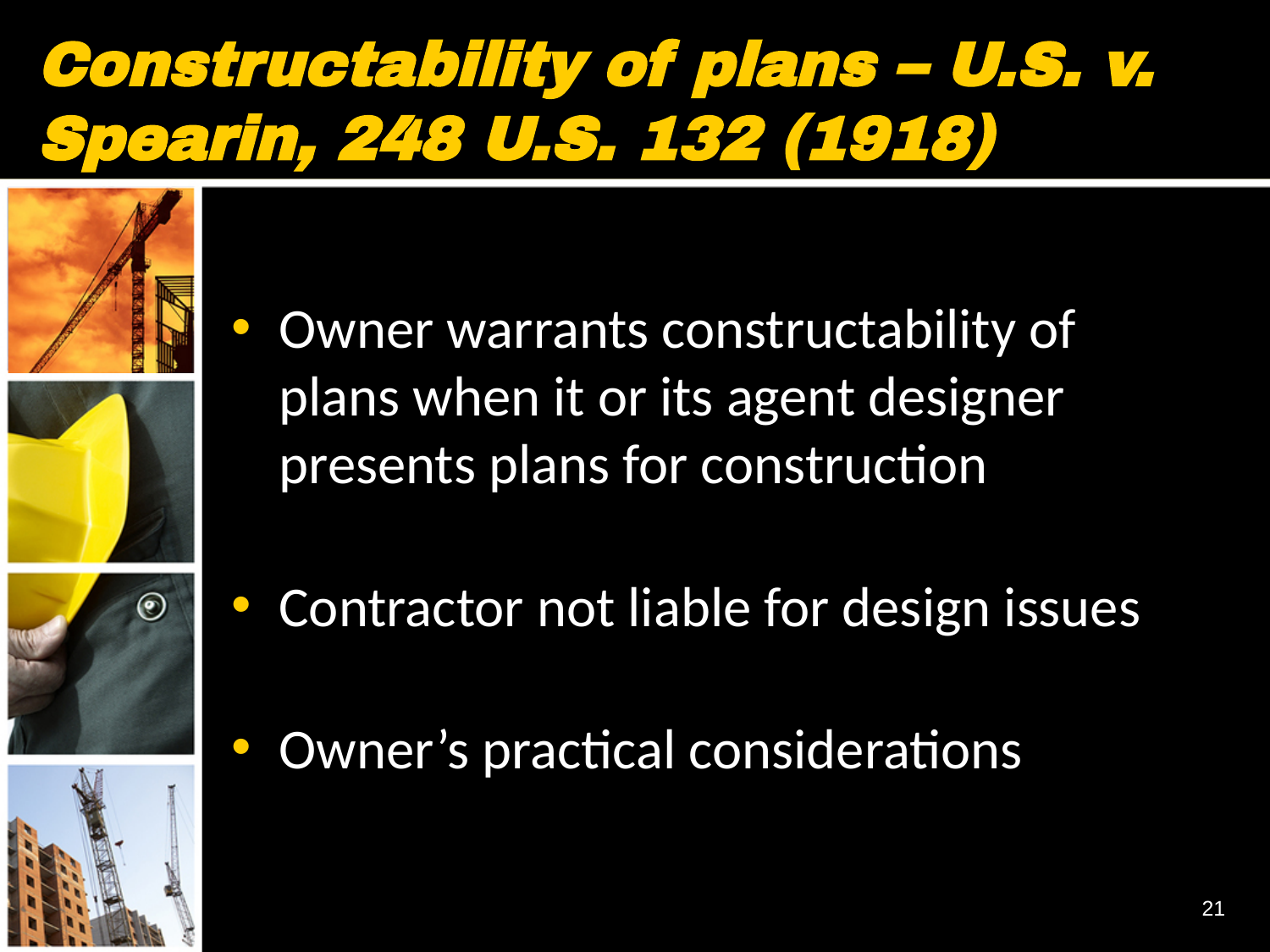

# Constructability of plans – U.S. v. Spearin, 248 U.S. 132 (1918)
Owner warrants constructability of plans when it or its agent designer presents plans for construction
Contractor not liable for design issues
Owner’s practical considerations
21